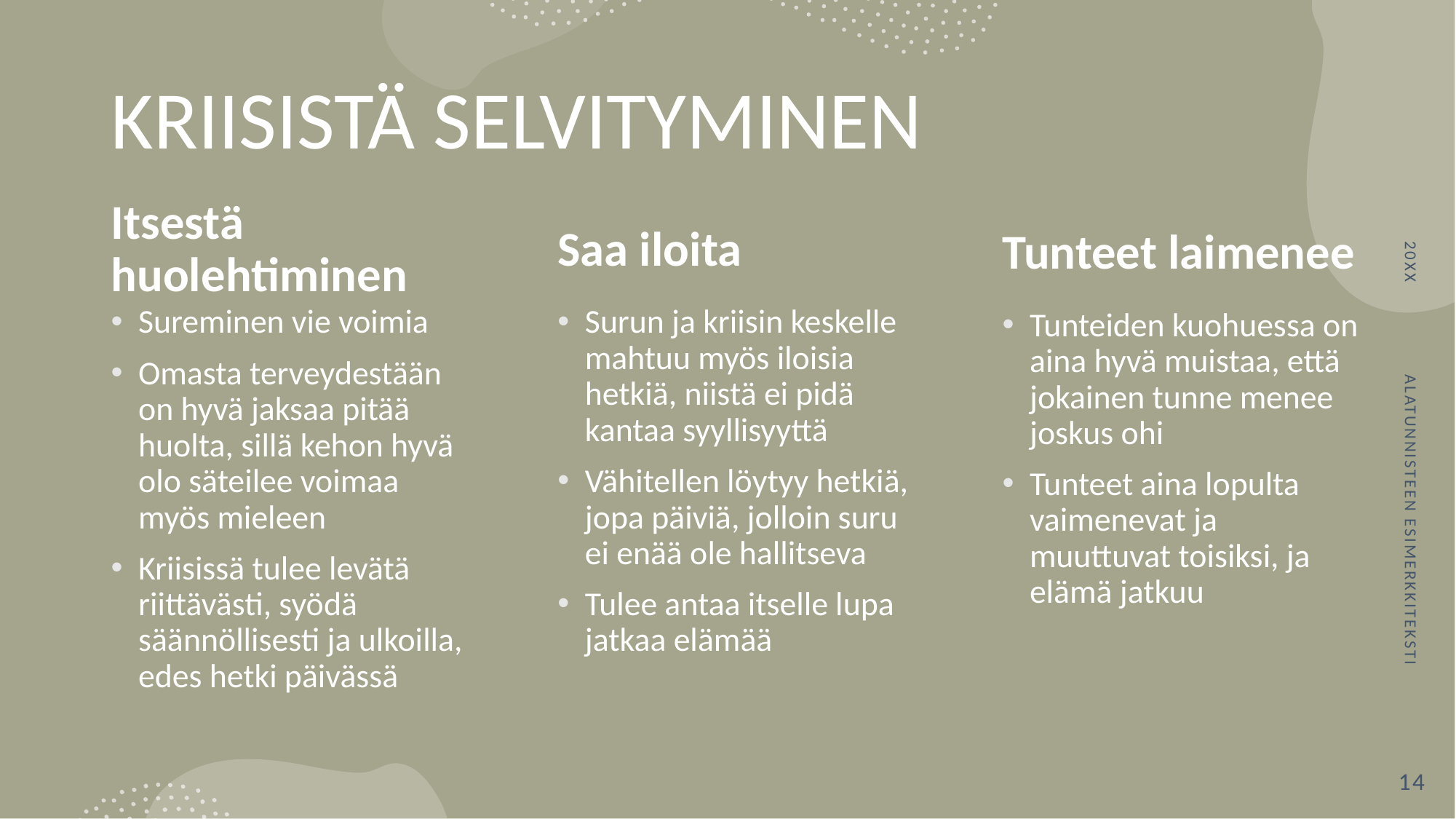

# KRIISISTÄ SELVITYMINEN
20XX
Itsestä huolehtiminen
Saa iloita
Tunteet laimenee
Sureminen vie voimia
Omasta terveydestään on hyvä jaksaa pitää huolta, sillä kehon hyvä olo säteilee voimaa myös mieleen
Kriisissä tulee levätä riittävästi, syödä säännöllisesti ja ulkoilla, edes hetki päivässä
Surun ja kriisin keskelle mahtuu myös iloisia hetkiä, niistä ei pidä kantaa syyllisyyttä
Vähitellen löytyy hetkiä, jopa päiviä, jolloin suru ei enää ole hallitseva
Tulee antaa itselle lupa jatkaa elämää
Tunteiden kuohuessa on aina hyvä muistaa, että jokainen tunne menee joskus ohi
Tunteet aina lopulta vaimenevat ja muuttuvat toisiksi, ja elämä jatkuu
Alatunnisteen esimerkkiteksti
14